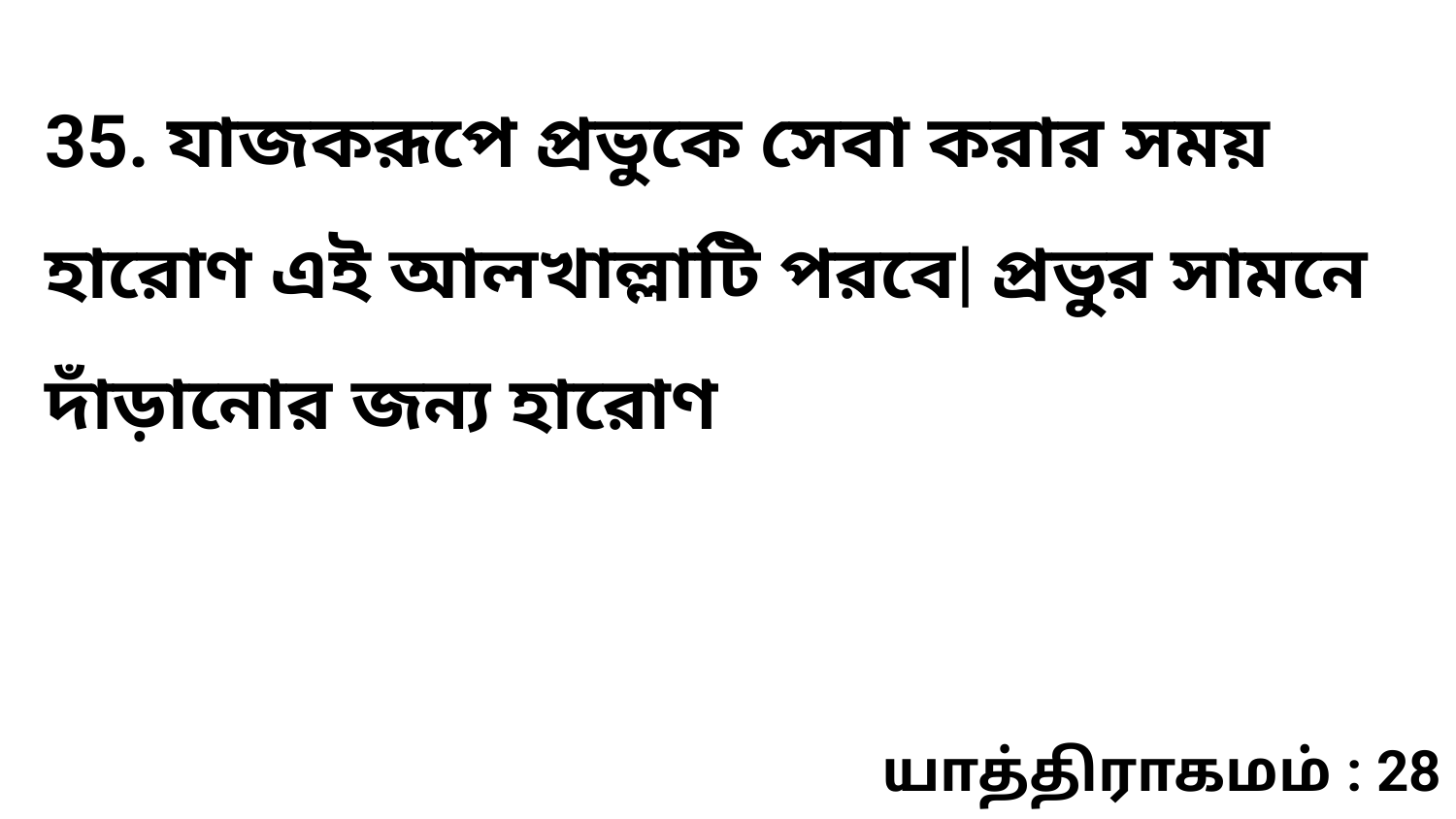

35. যাজকরূপে প্রভুকে সেবা করার সময় হারোণ এই আলখাল্লাটি পরবে| প্রভুর সামনে দাঁড়ানোর জন্য হারোণ
யாத்திராகமம் : 28